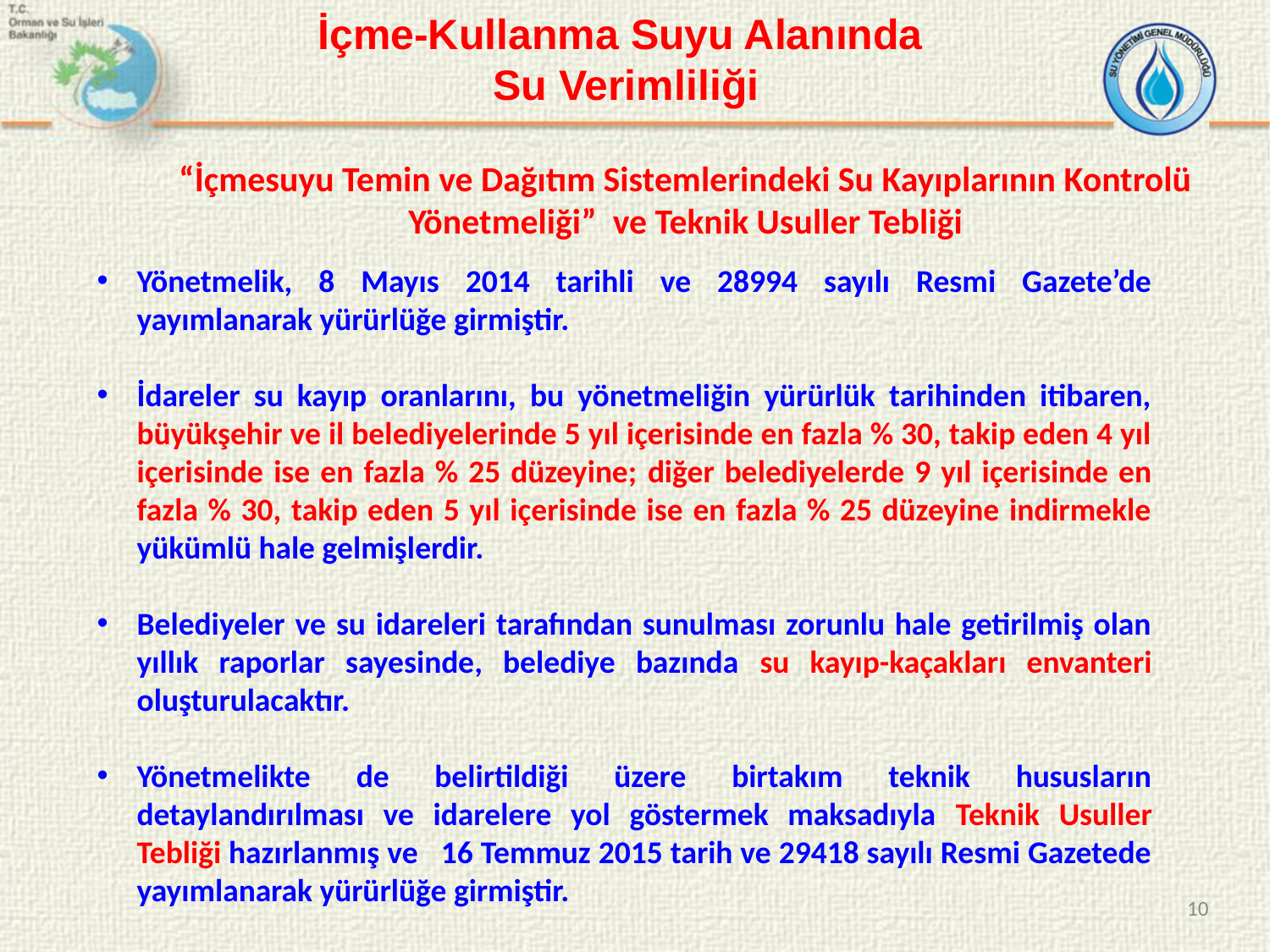

İçme-Kullanma Suyu Alanında
Su Verimliliği
“İçmesuyu Temin ve Dağıtım Sistemlerindeki Su Kayıplarının Kontrolü Yönetmeliği”  ve Teknik Usuller Tebliği

Yönetmelik, 8 Mayıs 2014 tarihli ve 28994 sayılı Resmi Gazete’de yayımlanarak yürürlüğe girmiştir.

İdareler su kayıp oranlarını, bu yönetmeliğin yürürlük tarihinden itibaren, büyükşehir ve il belediyelerinde 5 yıl içerisinde en fazla % 30, takip eden 4 yıl içerisinde ise en fazla % 25 düzeyine; diğer belediyelerde 9 yıl içerisinde en fazla % 30, takip eden 5 yıl içerisinde ise en fazla % 25 düzeyine indirmekle yükümlü hale gelmişlerdir.

Belediyeler ve su idareleri tarafından sunulması zorunlu hale getirilmiş olan yıllık raporlar sayesinde, belediye bazında su kayıp-kaçakları envanteri oluşturulacaktır.

Yönetmelikte de belirtildiği üzere birtakım teknik hususların detaylandırılması ve idarelere yol göstermek maksadıyla Teknik Usuller Tebliği hazırlanmış ve   16 Temmuz 2015 tarih ve 29418 sayılı Resmi Gazetede yayımlanarak yürürlüğe girmiştir.

10